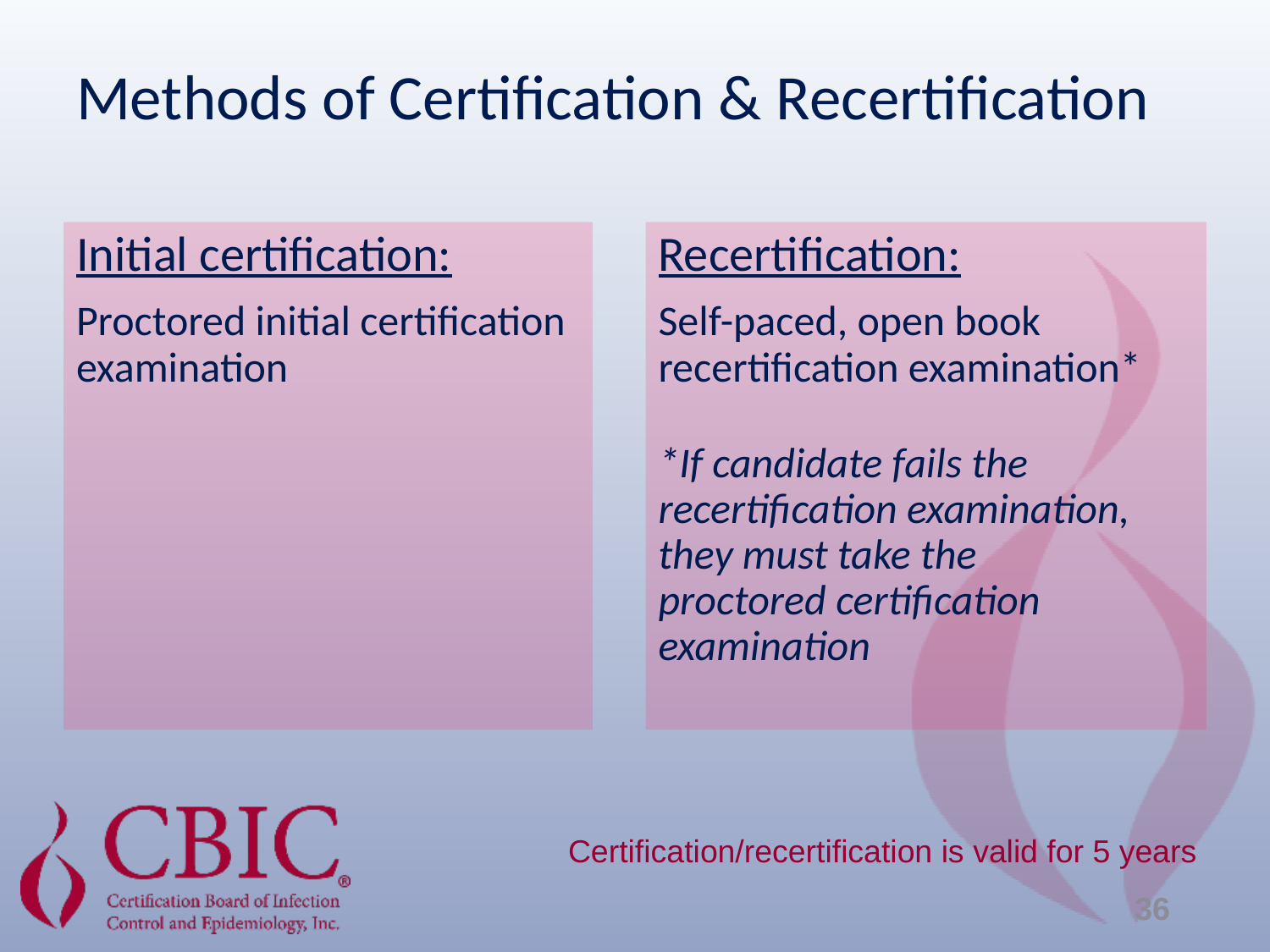

# Methods of Certification & Recertification
Initial certification:
Proctored initial certification examination

Recertification:
Self-paced, open book recertification examination*

*If candidate fails the recertification examination, they must take the proctored certification examination
Certification/recertification is valid for 5 years
36